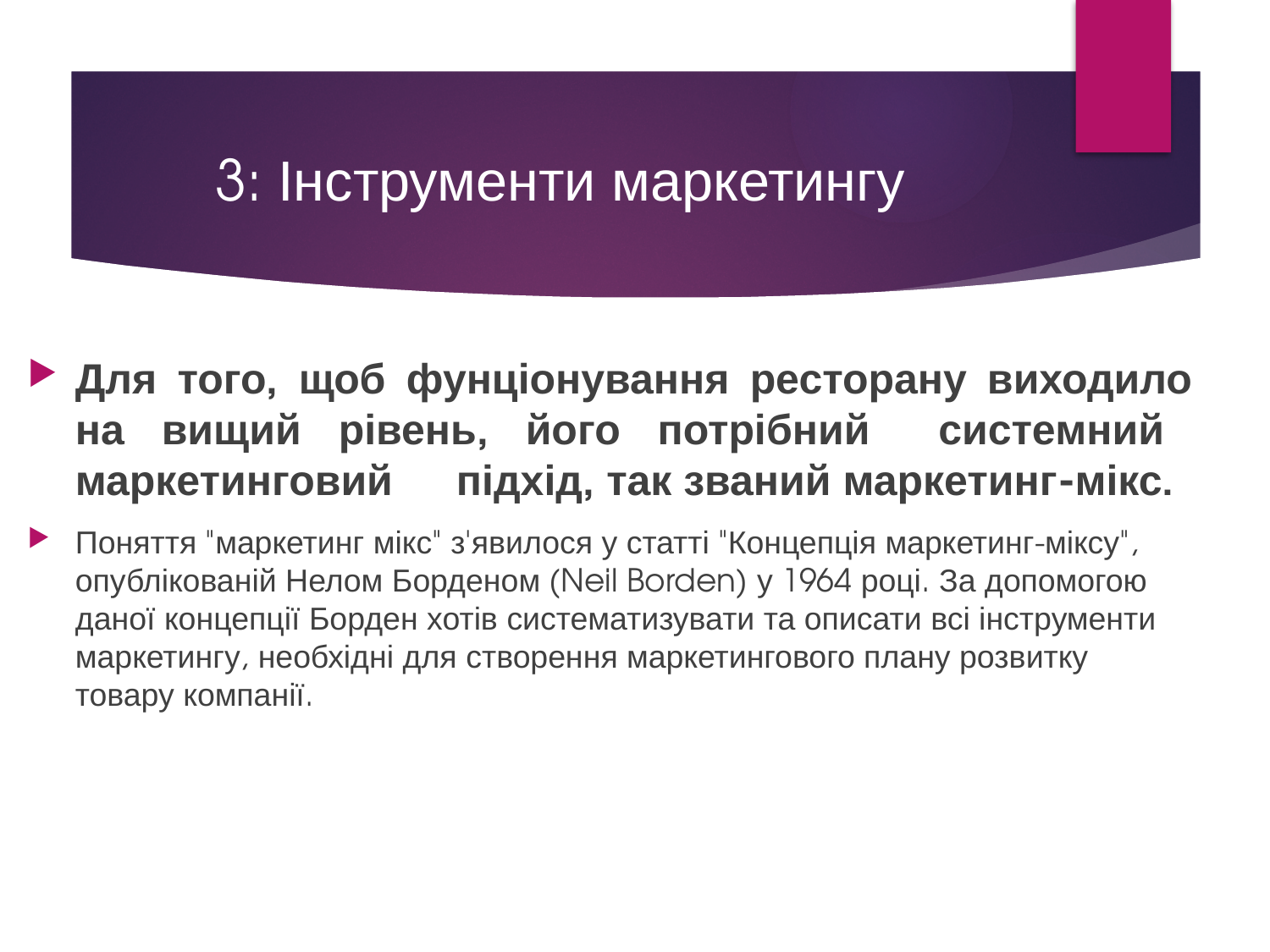

# 3: Інструменти маркетингу
Для того, щоб фунціонування ресторану виходило на вищий рівень, його потрібний	системний	маркетинговий	підхід, так званий маркетинг-мікс.
Поняття "маркетинг мікс" з'явилося у статті "Концепція маркетинг-міксу", опублікованій Нелом Борденом (Neil Borden) у 1964 році. За допомогою даної концепції Борден хотів систематизувати та описати всі інструменти маркетингу, необхідні для створення маркетингового плану розвитку товару компанії.